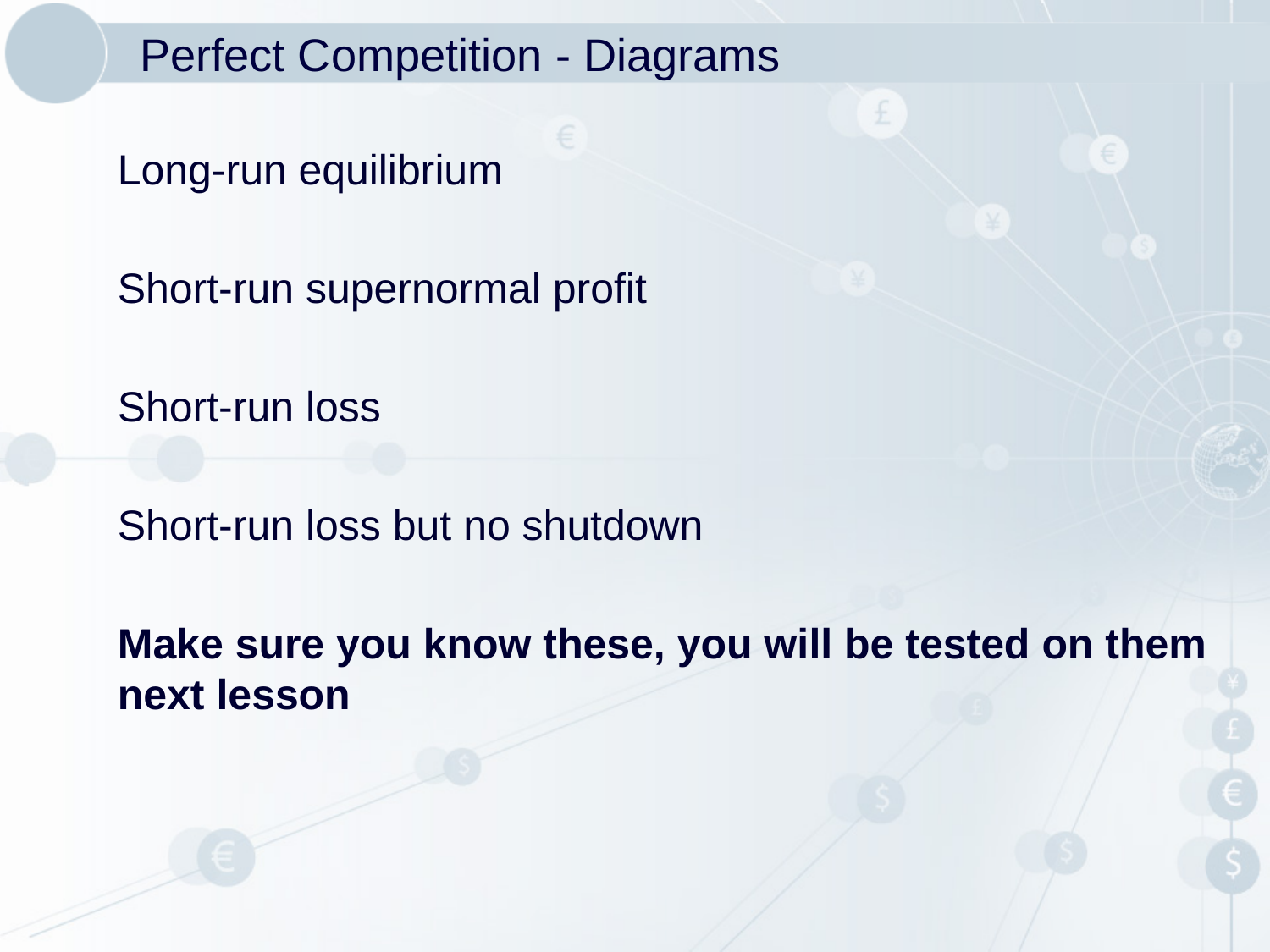

# Perfect Competition - Diagrams
Long-run equilibrium

Short-run supernormal profit

Short-run loss

Short-run loss but no shutdown

Make sure you know these, you will be tested on them next lesson